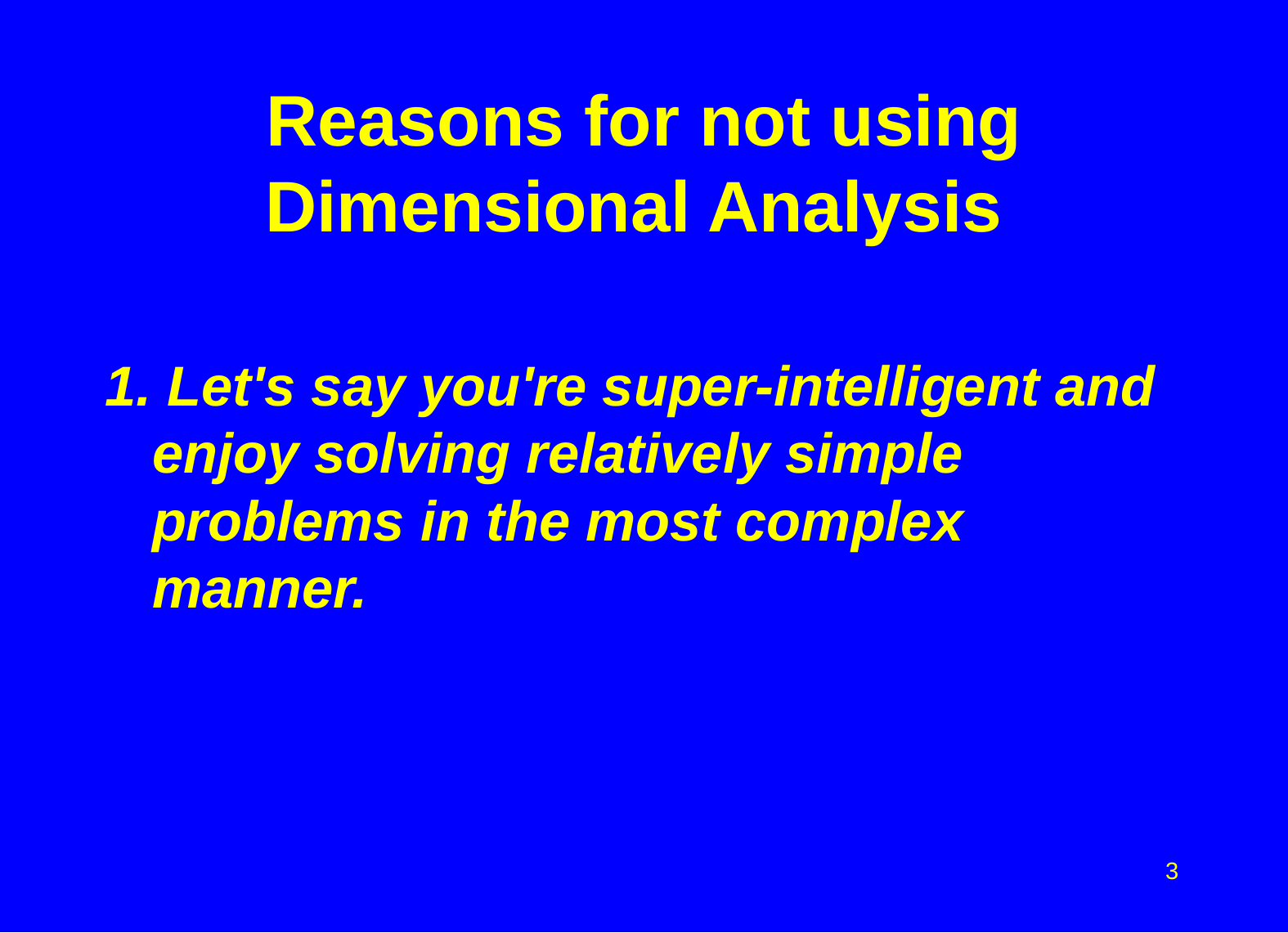

# Reasons for not using Dimensional Analysis
1. Let's say you're super-intelligent and enjoy solving relatively simple problems in the most complex manner.

3